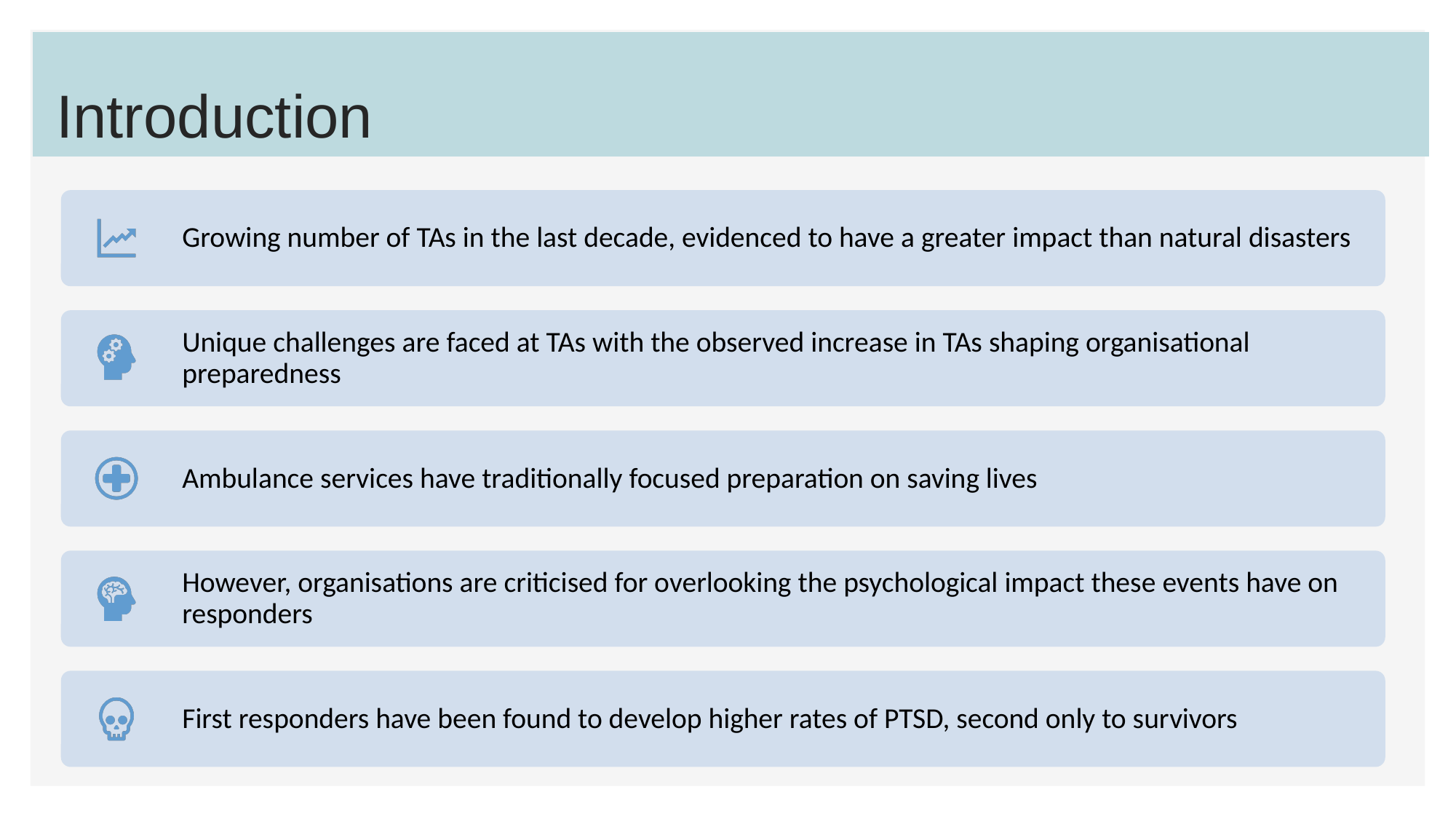

# Introduction
Growing number of TAs in the last decade, evidenced to have a greater impact than natural disasters
Unique challenges are faced at TAs with the observed increase in TAs shaping organisational preparedness
Ambulance services have traditionally focused preparation on saving lives
However, organisations are criticised for overlooking the psychological impact these events have on responders
First responders have been found to develop higher rates of PTSD, second only to survivors